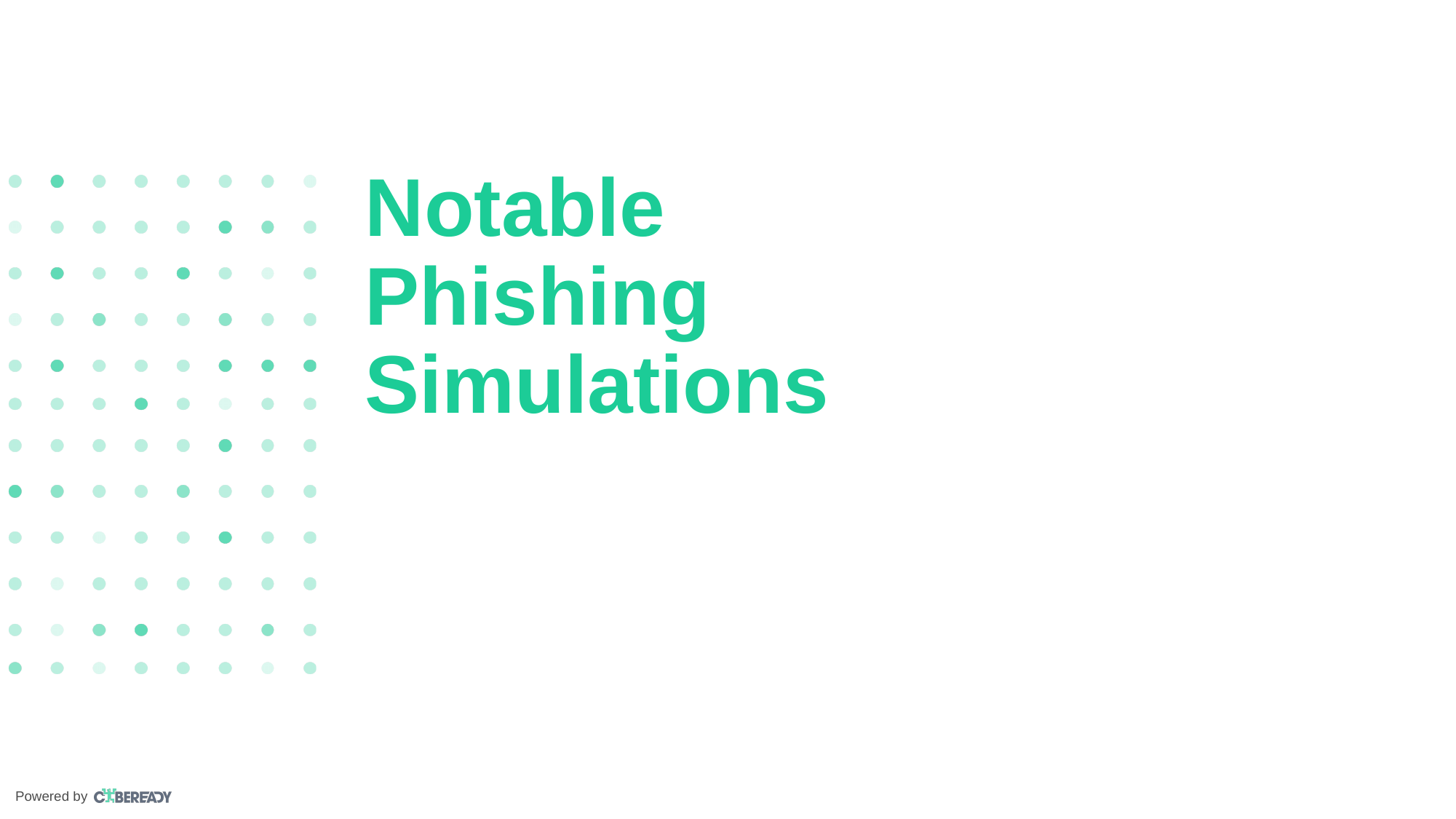

Notable Phishing Simulations
01 Jul 2021 – 30 Sep 2021